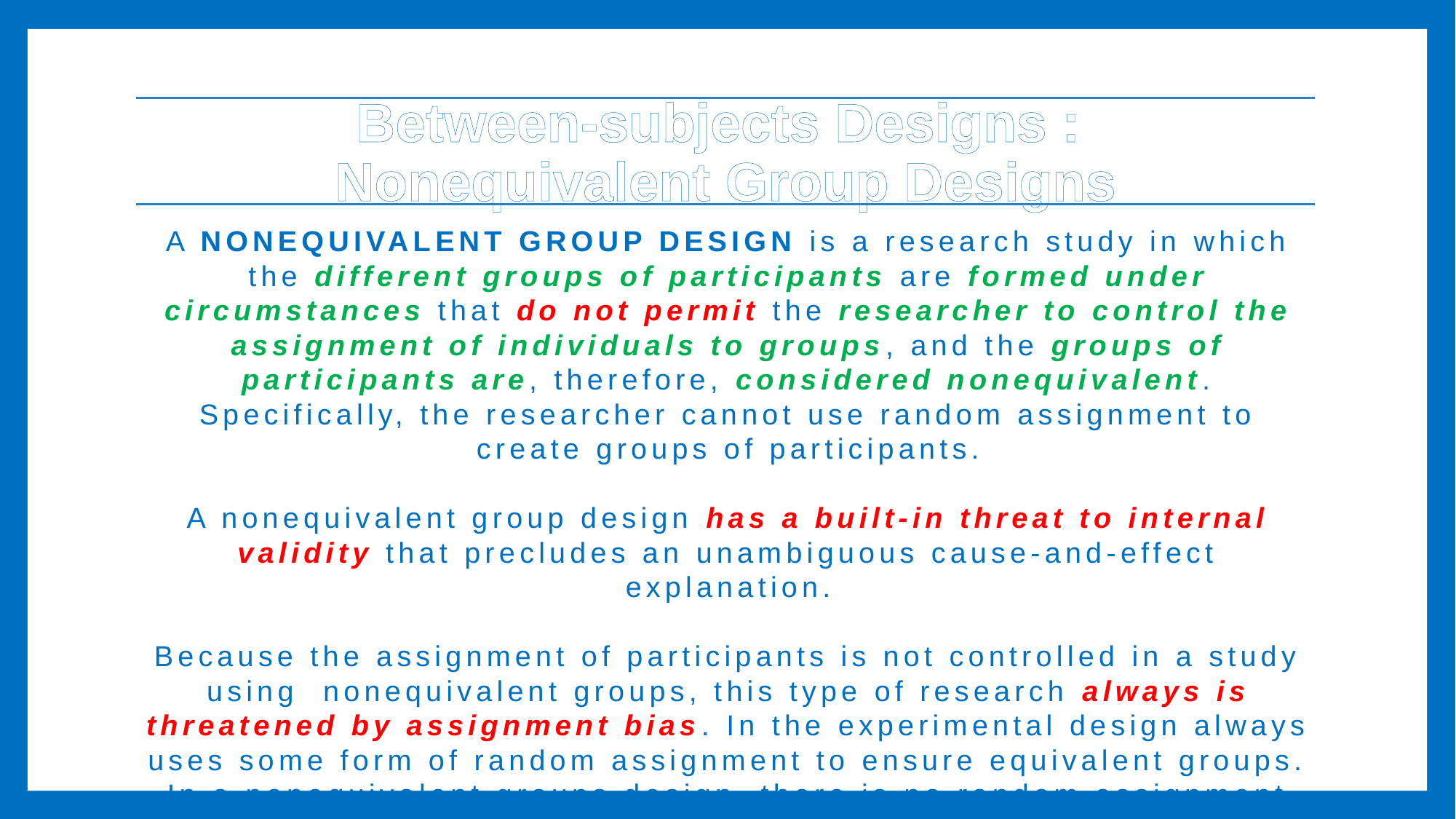

# Between-subjects Designs : Nonequivalent Group Designs
A NONEQUIVALENT GROUP DESIGN is a research study in which the different groups of participants are formed under circumstances that do not permit the researcher to control the assignment of individuals to groups, and the groups of participants are, therefore, considered nonequivalent. Specifically, the researcher cannot use random assignment to create groups of participants.

A nonequivalent group design has a built-in threat to internal validity that precludes an unambiguous cause-and-effect explanation.

Because the assignment of participants is not controlled in a study using  nonequivalent groups, this type of research always is threatened by assignment bias. In the experimental design always uses some form of random assignment to ensure equivalent groups. In a nonequivalent groups design, there is no random assignment and there is no assurance of equivalent groups.